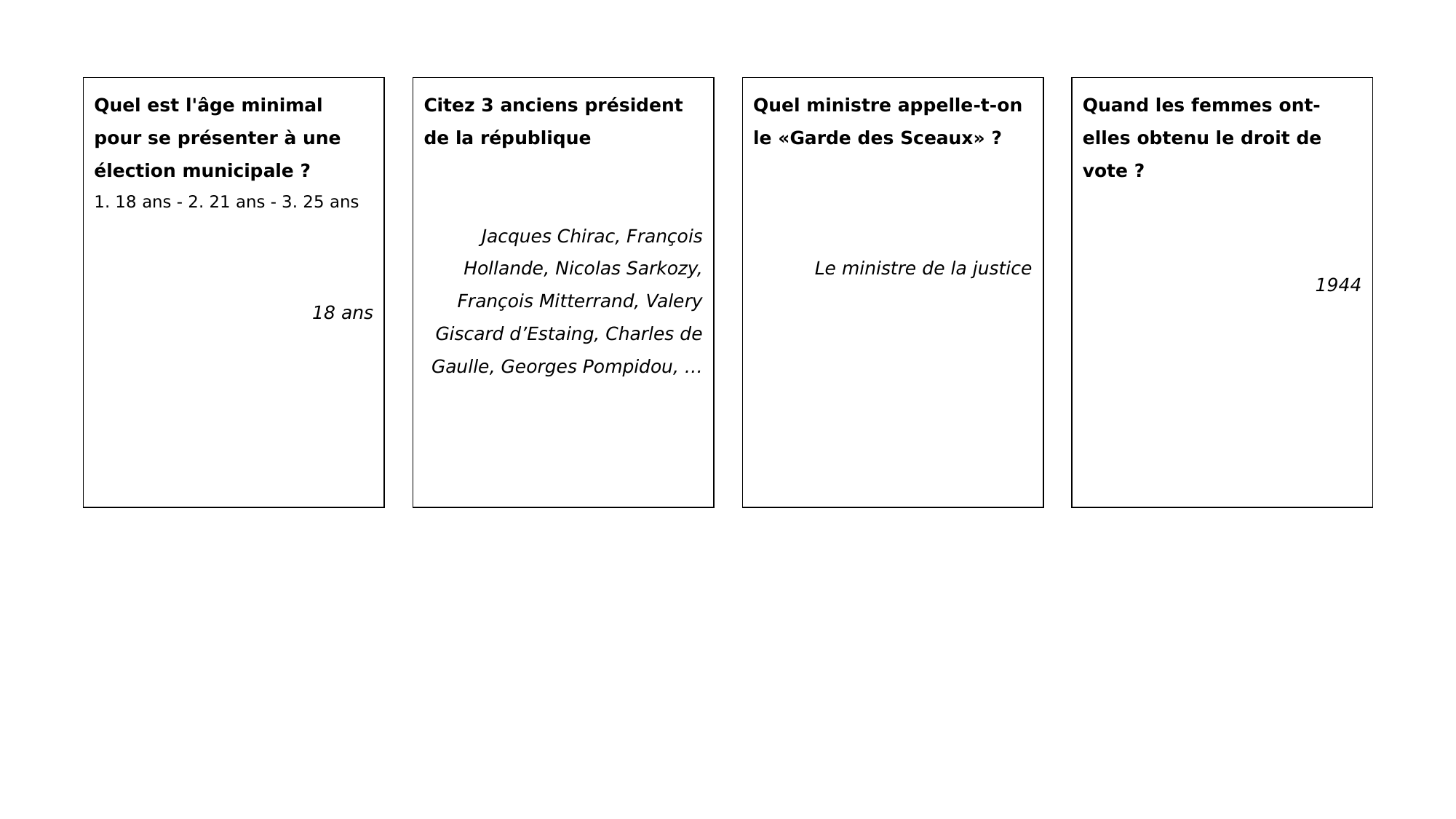

Quel est l'âge minimal pour se présenter à une élection municipale ?
1. 18 ans - 2. 21 ans - 3. 25 ans

18 ans

Citez 3 anciens président de la république

Jacques Chirac, François Hollande, Nicolas Sarkozy, François Mitterrand, Valery Giscard d’Estaing, Charles de Gaulle, Georges Pompidou, …

Quel ministre appelle-t-on le «Garde des Sceaux» ?

Le ministre de la justice
Quand les femmes ont-elles obtenu le droit de vote ?

1944